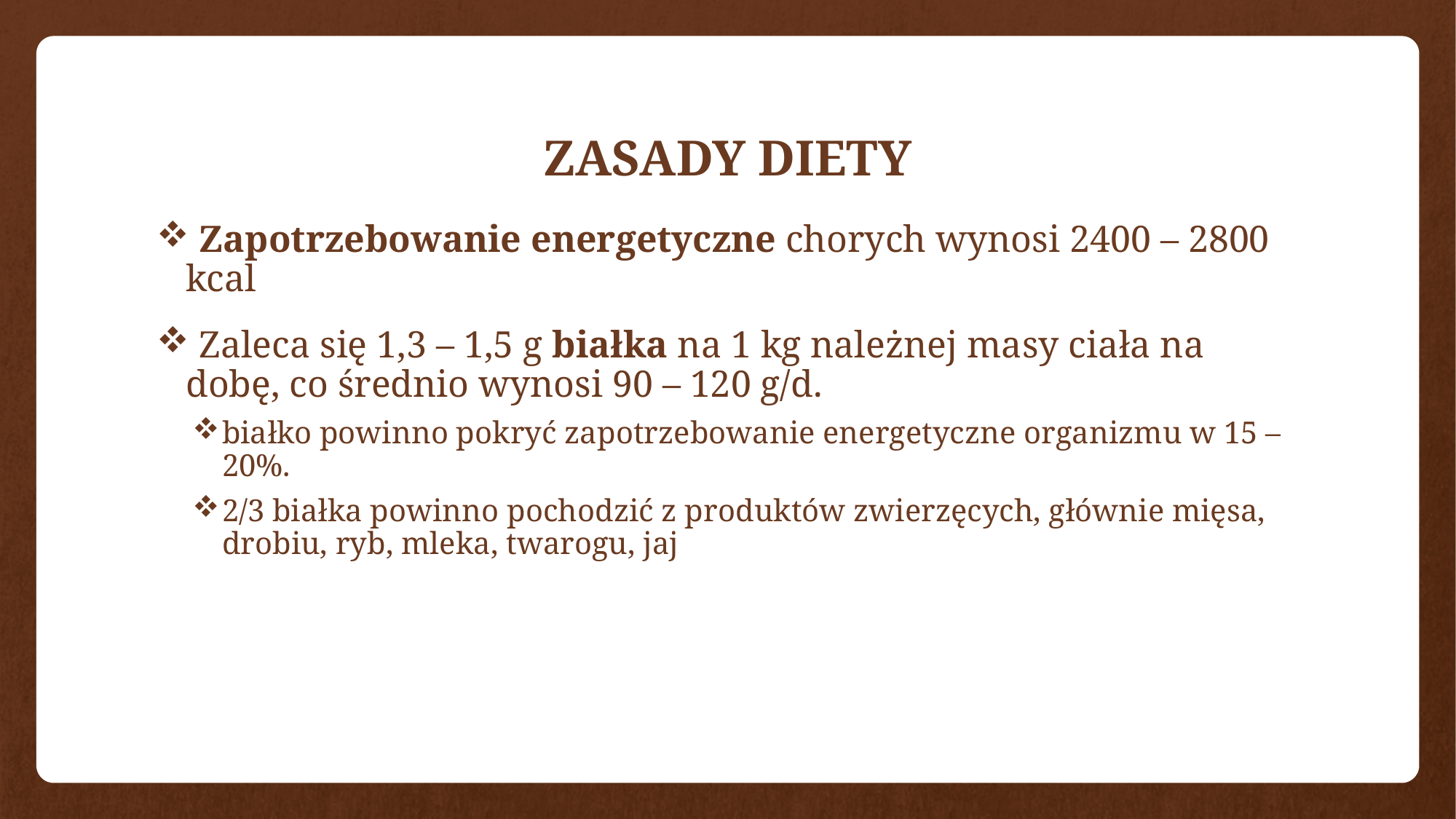

# ZASADY DIETY
 Zapotrzebowanie energetyczne chorych wynosi 2400 – 2800 kcal
 Zaleca się 1,3 – 1,5 g białka na 1 kg należnej masy ciała na dobę, co średnio wynosi 90 – 120 g/d.
białko powinno pokryć zapotrzebowanie energetyczne organizmu w 15 – 20%.
2/3 białka powinno pochodzić z produktów zwierzęcych, głównie mięsa, drobiu, ryb, mleka, twarogu, jaj